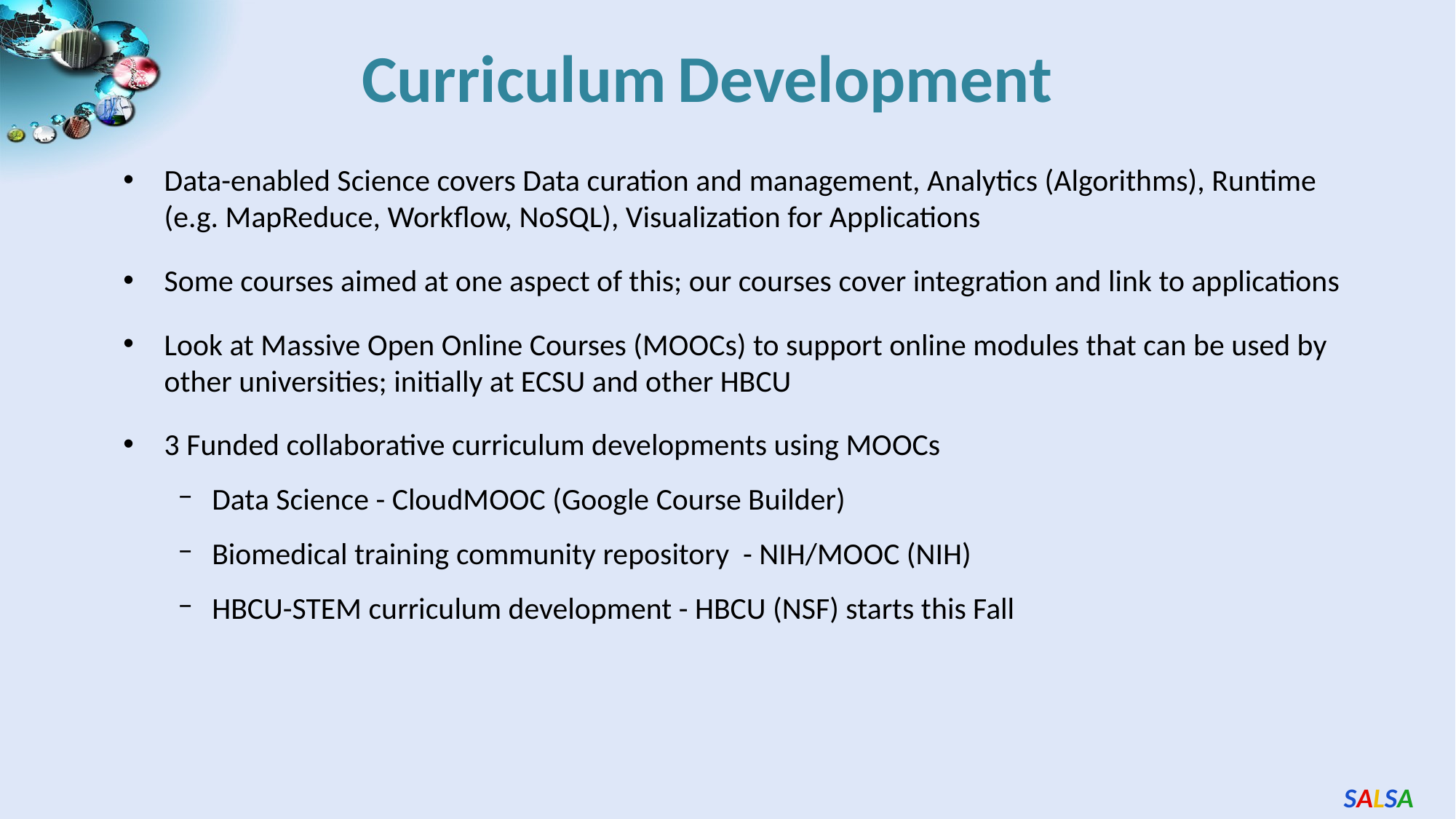

Curriculum Development
Data-enabled Science covers Data curation and management, Analytics (Algorithms), Runtime (e.g. MapReduce, Workflow, NoSQL), Visualization for Applications
Some courses aimed at one aspect of this; our courses cover integration and link to applications
Look at Massive Open Online Courses (MOOCs) to support online modules that can be used by other universities; initially at ECSU and other HBCU
3 Funded collaborative curriculum developments using MOOCs
Data Science - CloudMOOC (Google Course Builder)
Biomedical training community repository  - NIH/MOOC (NIH)
HBCU-STEM curriculum development - HBCU (NSF) starts this Fall